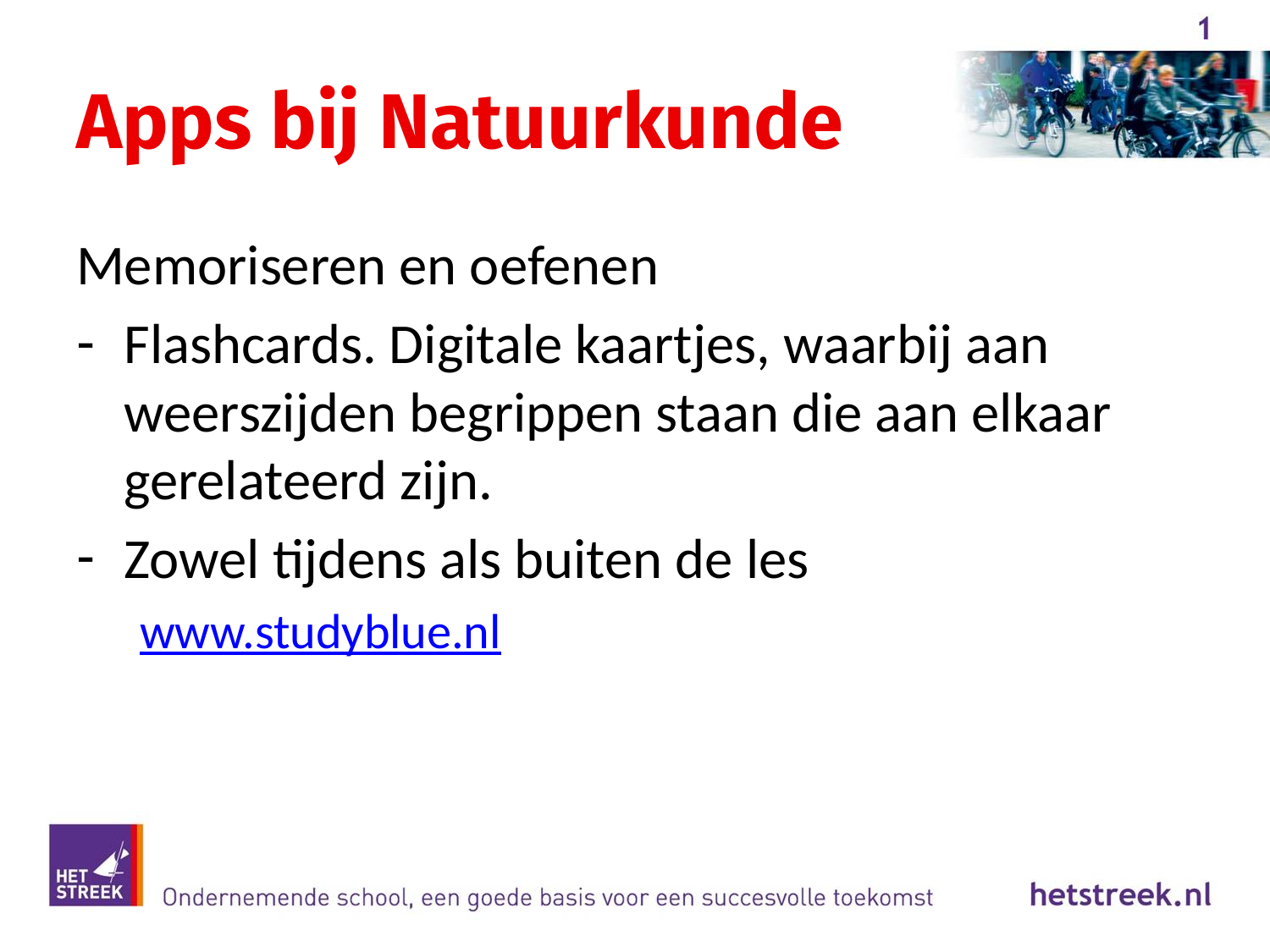

# Apps bij Natuurkunde
Memoriseren en oefenen
Flashcards. Digitale kaartjes, waarbij aan weerszijden begrippen staan die aan elkaar gerelateerd zijn.
Zowel tijdens als buiten de les
www.studyblue.nl